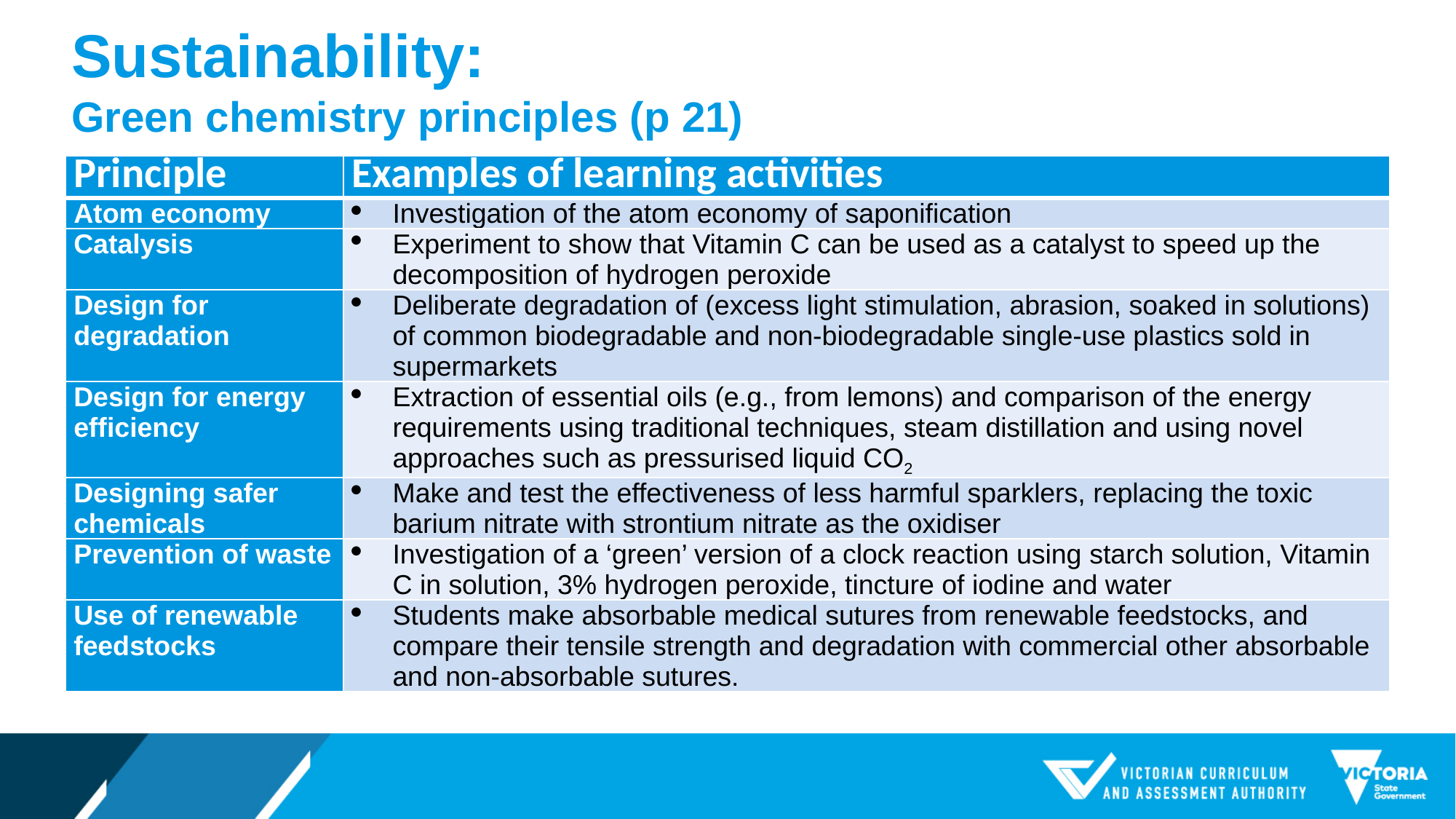

# Sustainability: Green chemistry principles (p 21)
| Principle | Examples of learning activities |
| --- | --- |
| Atom economy | Investigation of the atom economy of saponification |
| Catalysis | Experiment to show that Vitamin C can be used as a catalyst to speed up the decomposition of hydrogen peroxide |
| Design for degradation | Deliberate degradation of (excess light stimulation, abrasion, soaked in solutions) of common biodegradable and non-biodegradable single-use plastics sold in supermarkets |
| Design for energy efficiency | Extraction of essential oils (e.g., from lemons) and comparison of the energy requirements using traditional techniques, steam distillation and using novel approaches such as pressurised liquid CO2 |
| Designing safer chemicals | Make and test the effectiveness of less harmful sparklers, replacing the toxic barium nitrate with strontium nitrate as the oxidiser |
| Prevention of waste | Investigation of a ‘green’ version of a clock reaction using starch solution, Vitamin C in solution, 3% hydrogen peroxide, tincture of iodine and water |
| Use of renewable feedstocks | Students make absorbable medical sutures from renewable feedstocks, and compare their tensile strength and degradation with commercial other absorbable and non-absorbable sutures. |